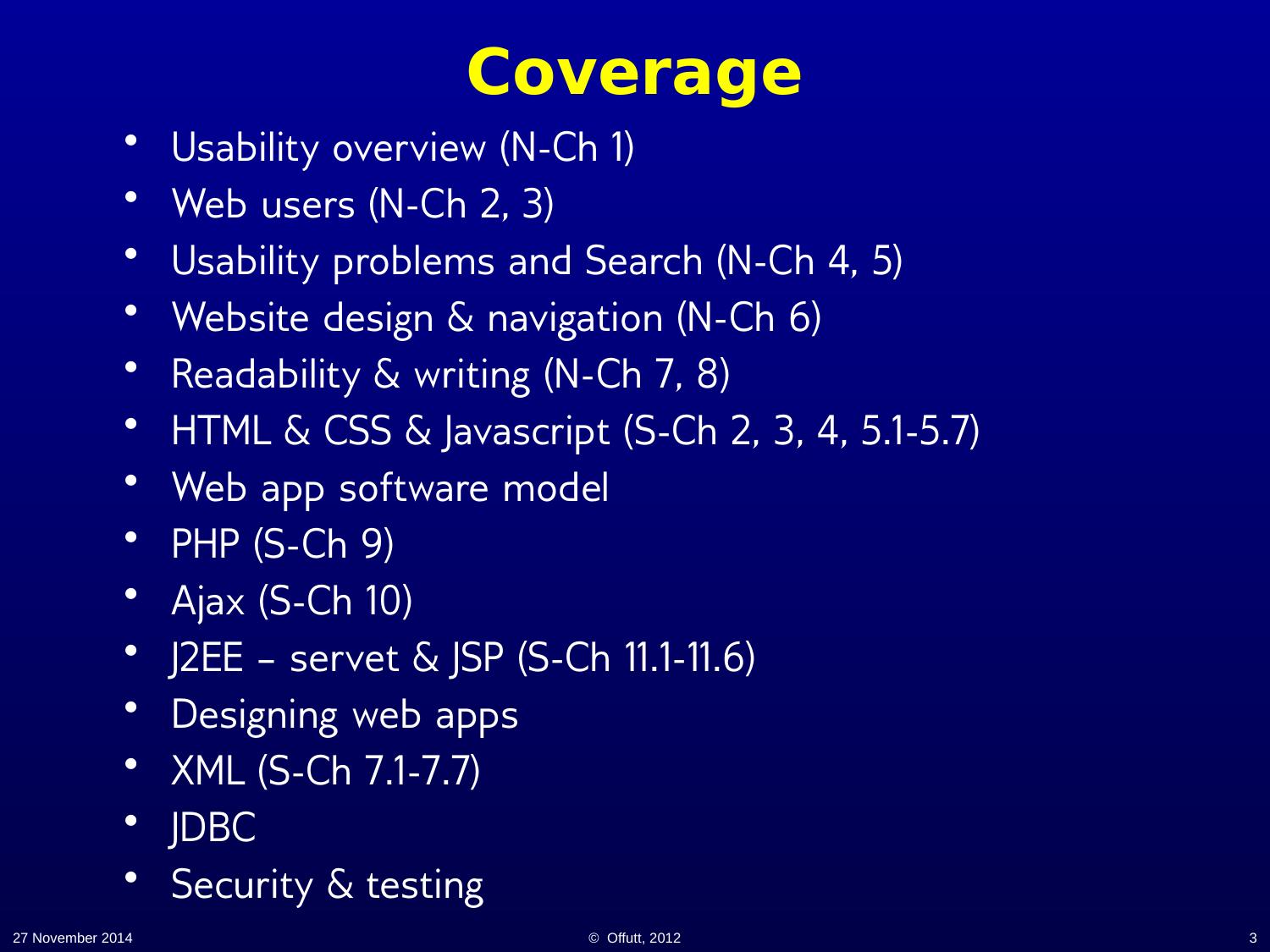

# Coverage
Usability overview (N-Ch 1)
Web users (N-Ch 2, 3)
Usability problems and Search (N-Ch 4, 5)
Website design & navigation (N-Ch 6)
Readability & writing (N-Ch 7, 8)
HTML & CSS & Javascript (S-Ch 2, 3, 4, 5.1-5.7)
Web app software model
PHP (S-Ch 9)
Ajax (S-Ch 10)
J2EE – servet & JSP (S-Ch 11.1-11.6)
Designing web apps
XML (S-Ch 7.1-7.7)
JDBC
Security & testing
27 November 2014
©  Offutt, 2012
3